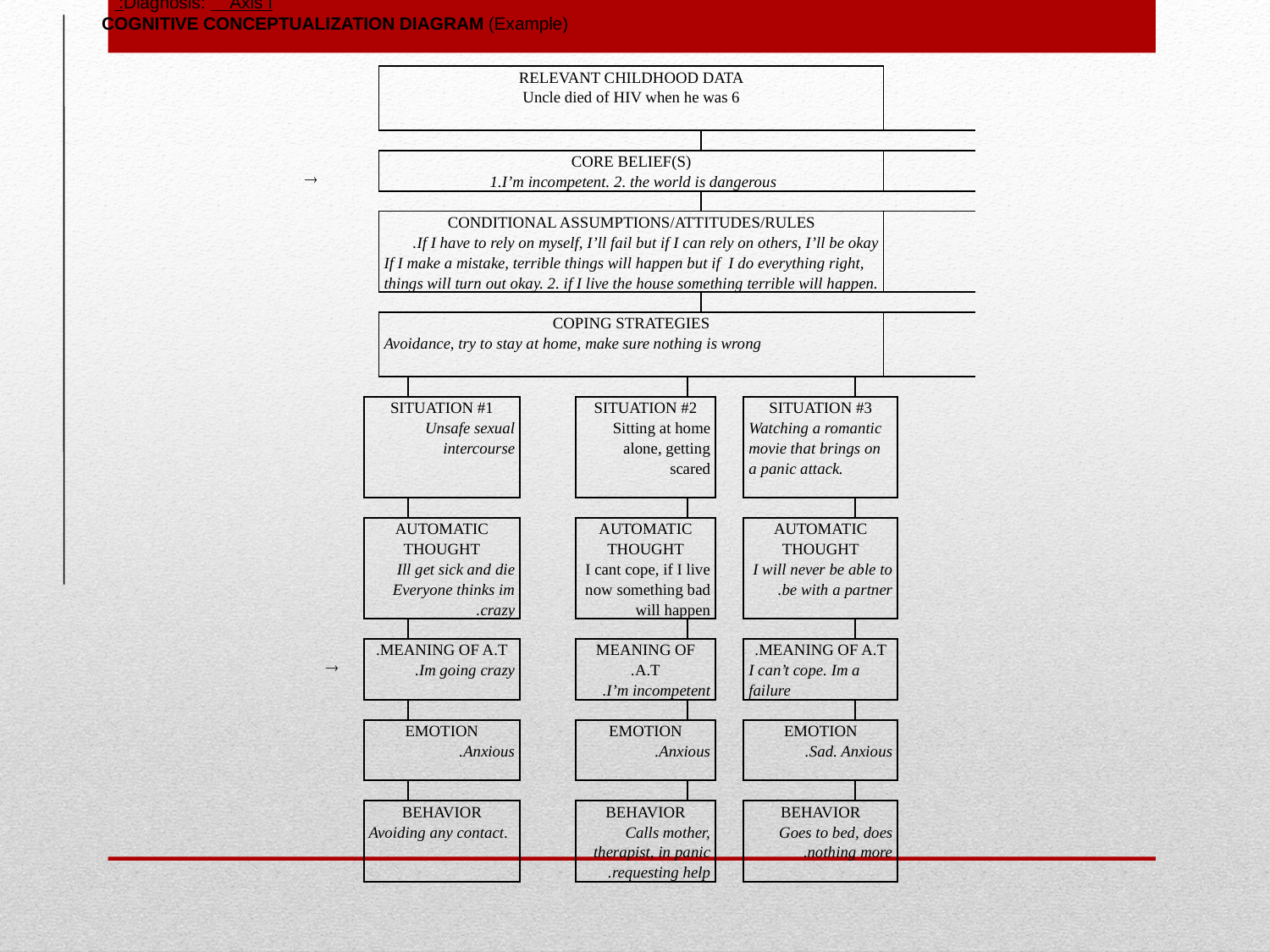

Diagnosis:     Axis I:
                 COGNITIVE CONCEPTUALIZATION DIAGRAM (Example)

|  |  |  | RELEVANT CHILDHOOD DATA Uncle died of HIV when he was 6 |  |  |  |  |  |  |  |  |  |  |  |  |  |  |
| --- | --- | --- | --- | --- | --- | --- | --- | --- | --- | --- | --- | --- | --- | --- | --- | --- | --- |
|  |  |  |  |  |  |  |  |  |  |  |  |  |  |  |  |  |  |
| → |  |  | CORE BELIEF(S) 1.I’m incompetent. 2. the world is dangerous |  |  |  |  |  |  |  |  |  |  |  |  |  |  |
|  |  |  |  |  |  |  |  |  |  |  |  |  |  |  |  |  |  |
|  |  |  | CONDITIONAL ASSUMPTIONS/ATTITUDES/RULES If I have to rely on myself, I’ll fail but if I can rely on others, I’ll be okay. If I make a mistake, terrible things will happen but if I do everything right, things will turn out okay. 2. if I live the house something terrible will happen. |  |  |  |  |  |  |  |  |  |  |  |  |  |  |
|  |  |  |  |  |  |  |  |  |  |  |  |  |  |  |  |  |  |
|  |  |  | COPING STRATEGIES Avoidance, try to stay at home, make sure nothing is wrong |  |  |  |  |  |  |  |  |  |  |  |  |  |  |
|  |  |  |  |  |  |  |  |  |  |  |  |  |  |  |  |  |  |
|  |  | SITUATION #1 Unsafe sexual intercourse |  |  |  |  | SITUATION #2 Sitting at home alone, getting scared |  |  |  |  | SITUATION #3 Watching a romantic movie that brings on a panic attack. |  |  |  |  |  |
|  |  |  |  |  |  |  |  |  |  |  |  |  |  |  |  |  |  |
|  |  | AUTOMATIC THOUGHT Ill get sick and die Everyone thinks im crazy. |  |  |  |  | AUTOMATIC THOUGHT I cant cope, if I live now something bad will happen |  |  |  |  | AUTOMATIC THOUGHT I will never be able to be with a partner. |  |  |  |  |  |
|  |  |  |  |  |  |  |  |  |  |  |  |  |  |  |  |  |  |
|  | → | MEANING OF A.T. Im going crazy. |  |  |  |  | MEANING OF A.T. I’m incompetent. |  |  |  |  | MEANING OF A.T. I can’t cope. Im a failure |  |  |  |  |  |
|  |  |  |  |  |  |  |  |  |  |  |  |  |  |  |  |  |  |
|  |  | EMOTION Anxious. |  |  |  |  | EMOTION Anxious. |  |  |  |  | EMOTION Sad. Anxious. |  |  |  |  |  |
|  |  |  |  |  |  |  |  |  |  |  |  |  |  |  |  |  |  |
|  |  | BEHAVIOR Avoiding any contact. |  |  |  |  | BEHAVIOR Calls mother, therapist, in panic requesting help. |  |  |  |  | BEHAVIOR Goes to bed, does nothing more. |  |  |  |  |  |